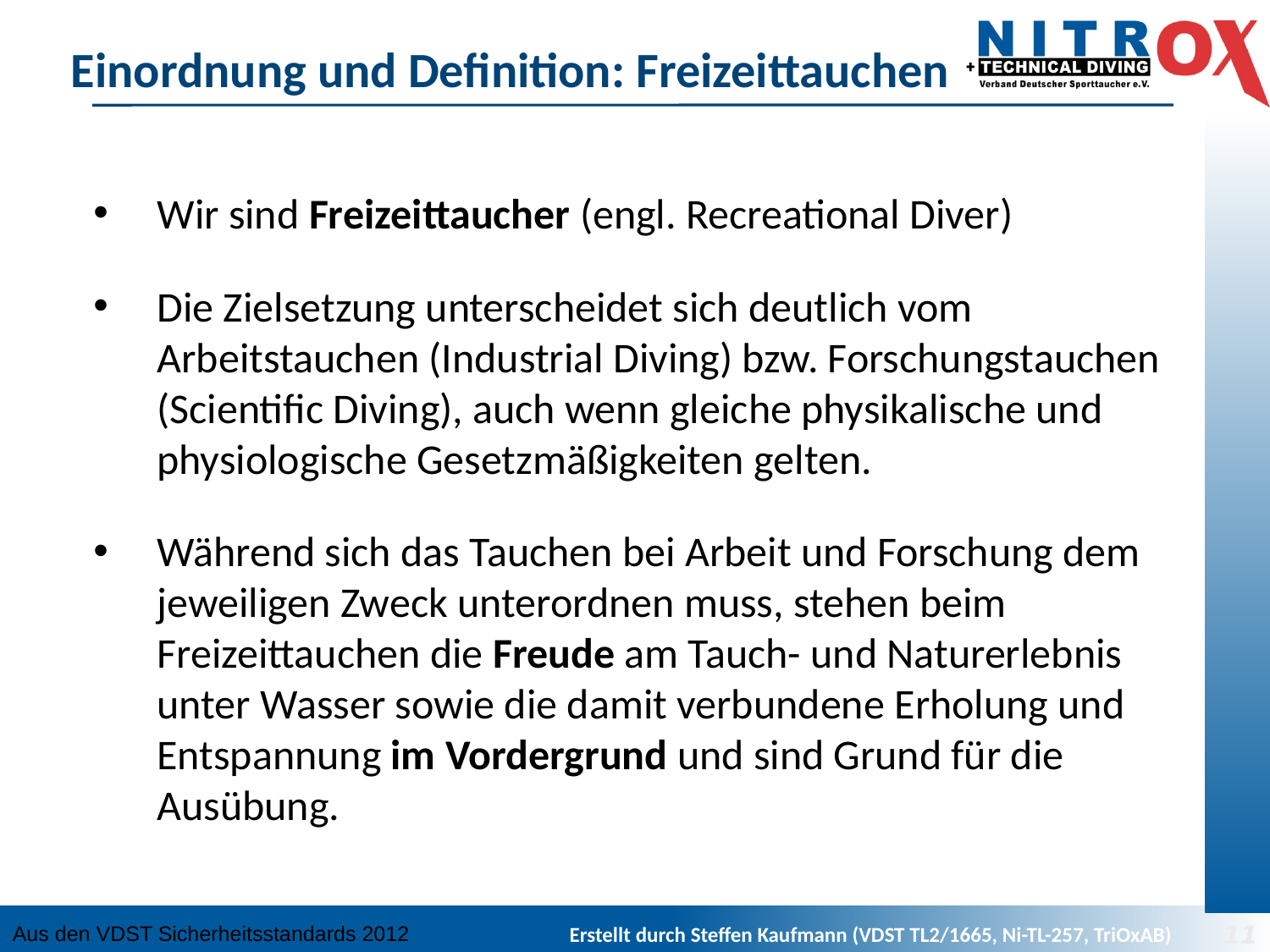

# Einordnung und Definition: Freizeittauchen
Wir sind Freizeittaucher (engl. Recreational Diver)
Die Zielsetzung unterscheidet sich deutlich vom Arbeitstauchen (Industrial Diving) bzw. Forschungstauchen (Scientific Diving), auch wenn gleiche physikalische und physiologische Gesetzmäßigkeiten gelten.
Während sich das Tauchen bei Arbeit und Forschung dem jeweiligen Zweck unterordnen muss, stehen beim Freizeittauchen die Freude am Tauch- und Naturerlebnis unter Wasser sowie die damit verbundene Erholung und Entspannung im Vordergrund und sind Grund für die Ausübung.
Aus den VDST Sicherheitsstandards 2012